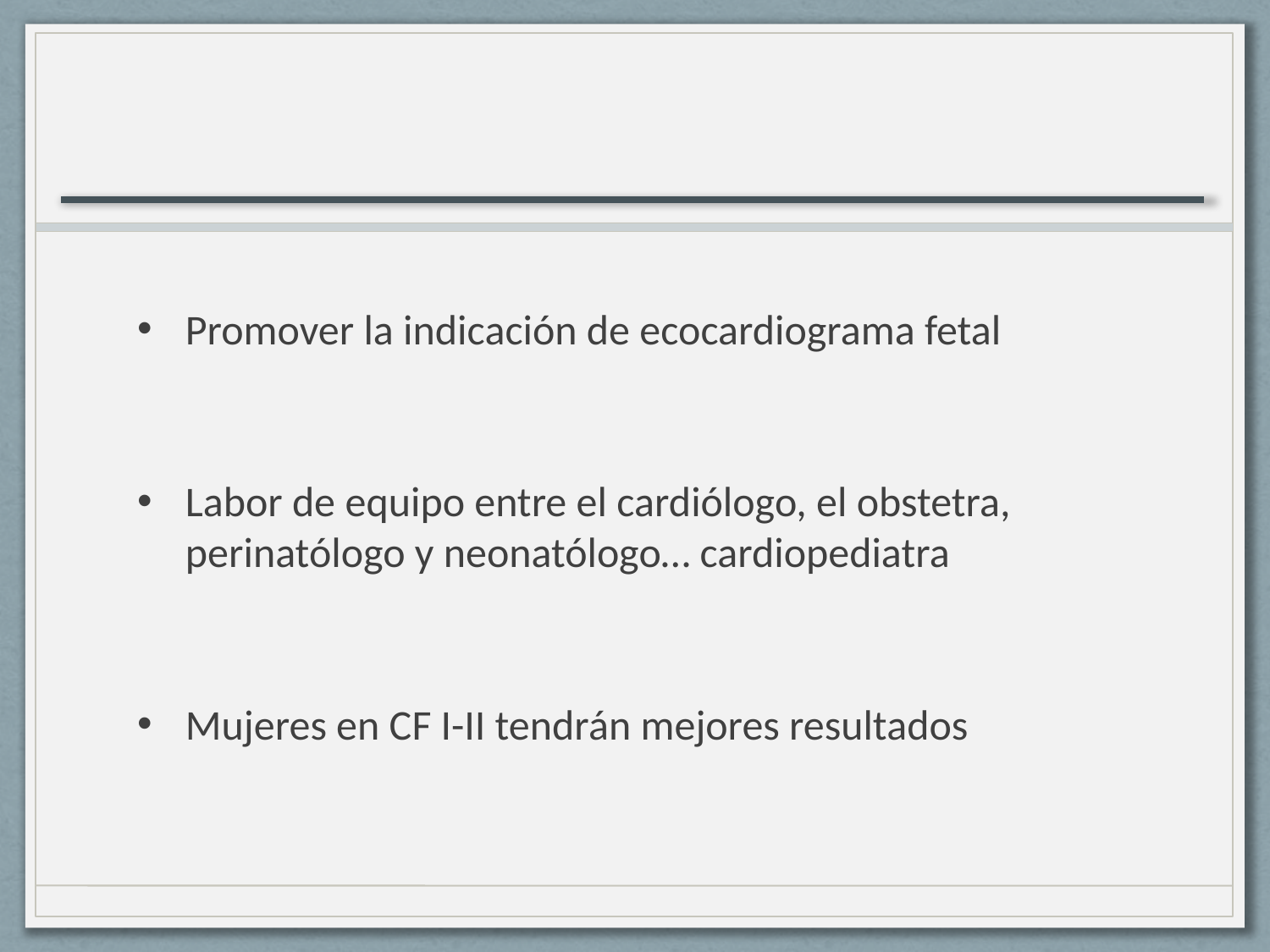

Promover la indicación de ecocardiograma fetal

Labor de equipo entre el cardiólogo, el obstetra, perinatólogo y neonatólogo… cardiopediatra

Mujeres en CF I-II tendrán mejores resultados